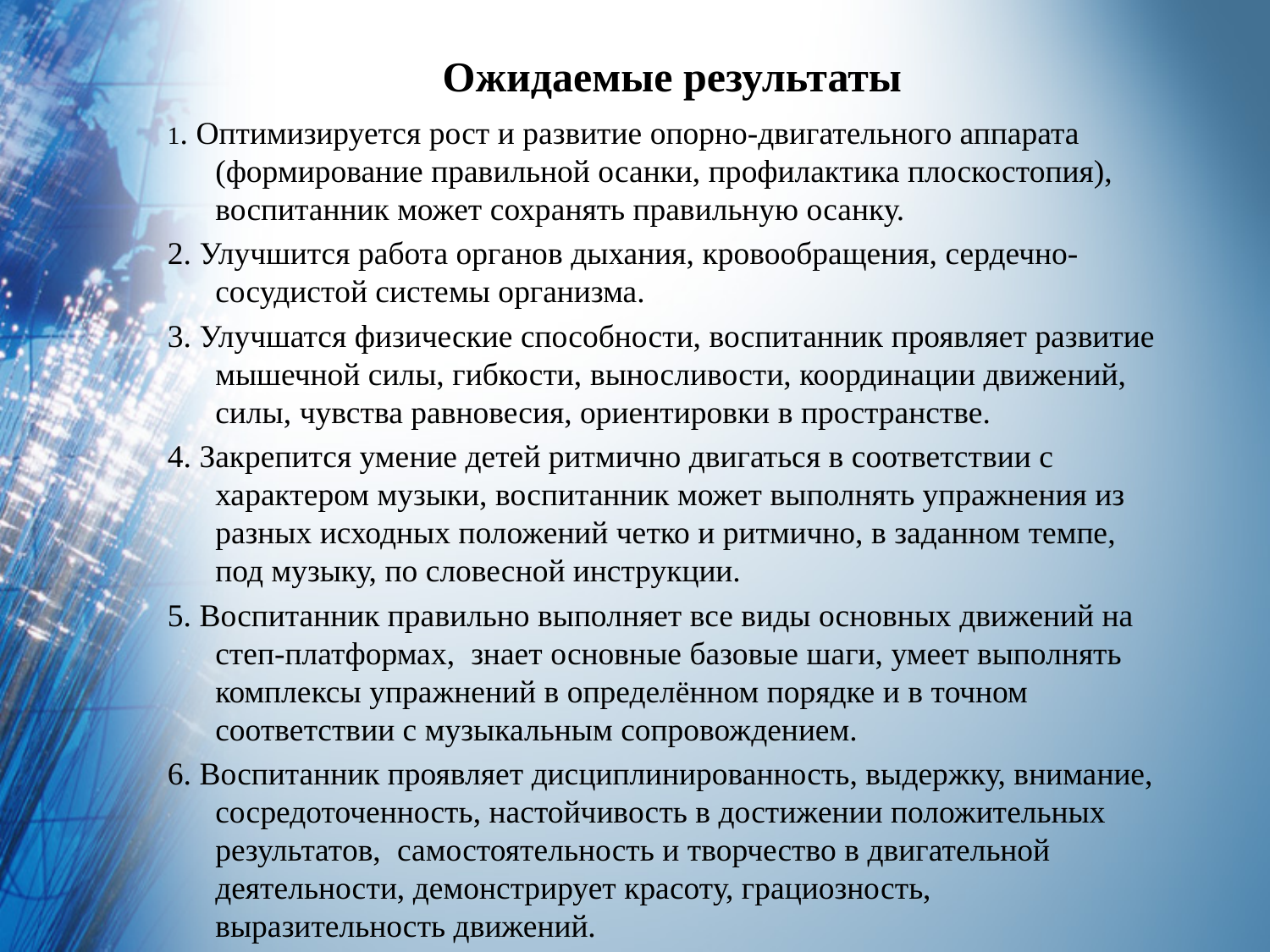

# Ожидаемые результаты
1. Оптимизируется рост и развитие опорно-двигательного аппарата (формирование правильной осанки, профилактика плоскостопия), воспитанник может сохранять правильную осанку.
2. Улучшится работа органов дыхания, кровообращения, сердечно-сосудистой системы организма.
3. Улучшатся физические способности, воспитанник проявляет развитие мышечной силы, гибкости, выносливости, координации движений, силы, чувства равновесия, ориентировки в пространстве.
4. Закрепится умение детей ритмично двигаться в соответствии с характером музыки, воспитанник может выполнять упражнения из разных исходных положений четко и ритмично, в заданном темпе, под музыку, по словесной инструкции.
5. Воспитанник правильно выполняет все виды основных движений на степ-платформах,  знает основные базовые шаги, умеет выполнять комплексы упражнений в определённом порядке и в точном соответствии с музыкальным сопровождением.
6. Воспитанник проявляет дисциплинированность, выдержку, внимание, сосредоточенность, настойчивость в достижении положительных результатов,  самостоятельность и творчество в двигательной деятельности, демонстрирует красоту, грациозность, выразительность движений.